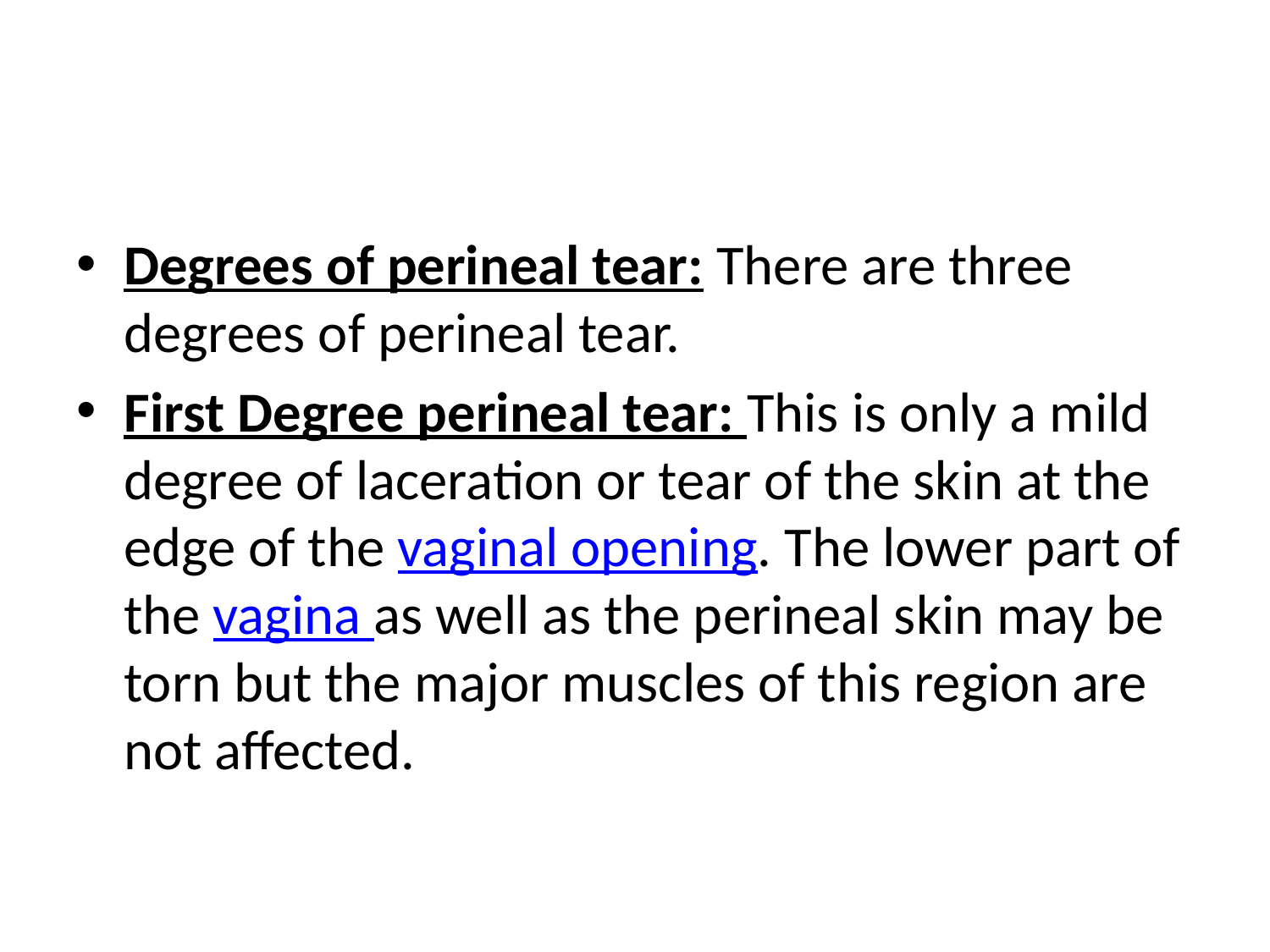

Degrees of perineal tear: There are three degrees of perineal tear.
First Degree perineal tear: This is only a mild degree of laceration or tear of the skin at the edge of the vaginal opening. The lower part of the vagina as well as the perineal skin may be torn but the major muscles of this region are not affected.